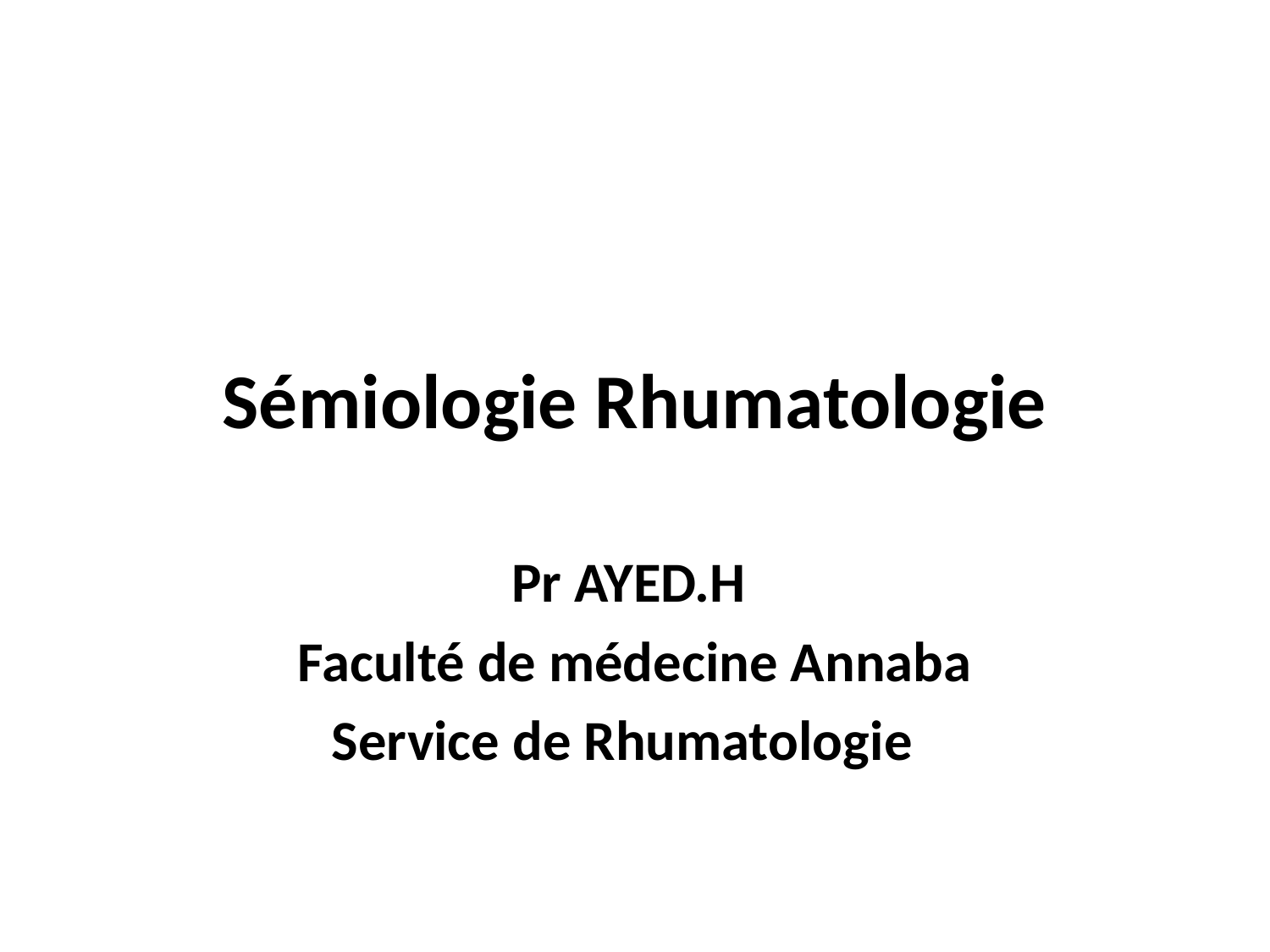

# Sémiologie Rhumatologie
Pr AYED.H
Faculté de médecine Annaba
Service de Rhumatologie